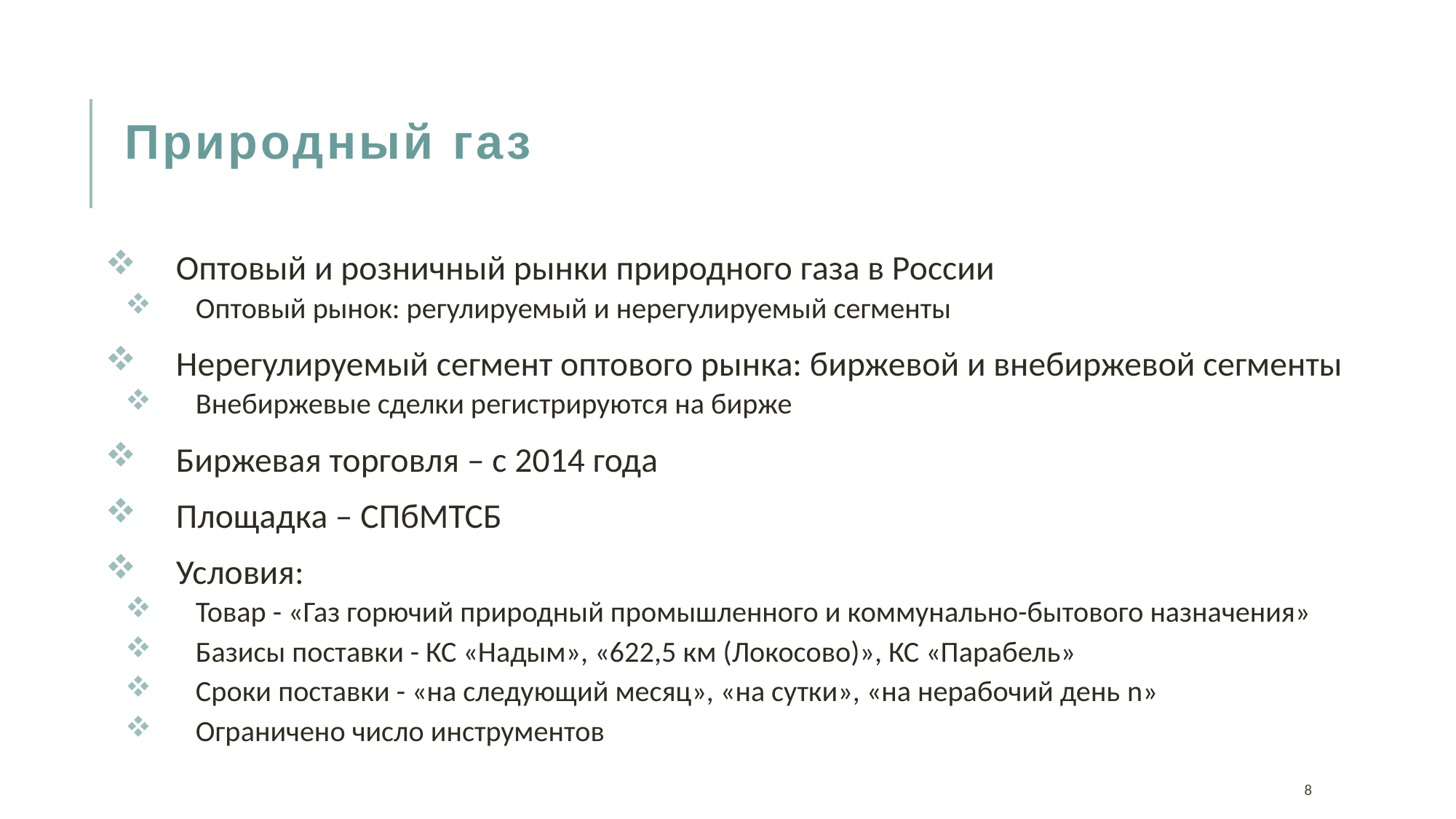

# Природный газ
Оптовый и розничный рынки природного газа в России
Оптовый рынок: регулируемый и нерегулируемый сегменты
Нерегулируемый сегмент оптового рынка: биржевой и внебиржевой сегменты
Внебиржевые сделки регистрируются на бирже
Биржевая торговля – с 2014 года
Площадка – СПбМТСБ
Условия:
Товар - «Газ горючий природный промышленного и коммунально-бытового назначения»
Базисы поставки - КС «Надым», «622,5 км (Локосово)», КС «Парабель»
Сроки поставки - «на следующий месяц», «на сутки», «на нерабочий день n»
Ограничено число инструментов

8